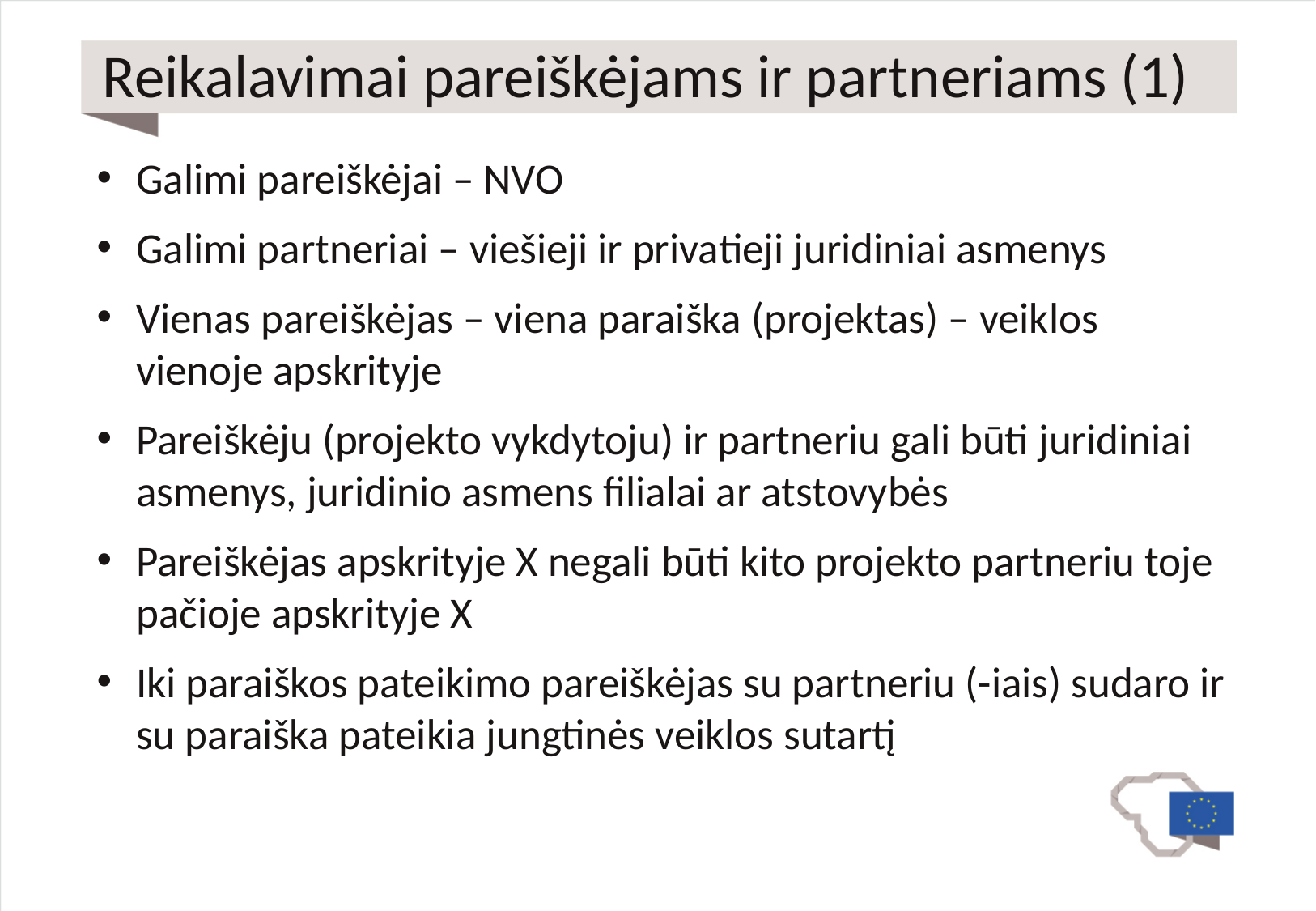

# Reikalavimai pareiškėjams ir partneriams (1)
Galimi pareiškėjai – NVO
Galimi partneriai – viešieji ir privatieji juridiniai asmenys
Vienas pareiškėjas – viena paraiška (projektas) – veiklos vienoje apskrityje
Pareiškėju (projekto vykdytoju) ir partneriu gali būti juridiniai asmenys, juridinio asmens filialai ar atstovybės
Pareiškėjas apskrityje X negali būti kito projekto partneriu toje pačioje apskrityje X
Iki paraiškos pateikimo pareiškėjas su partneriu (-iais) sudaro ir su paraiška pateikia jungtinės veiklos sutartį